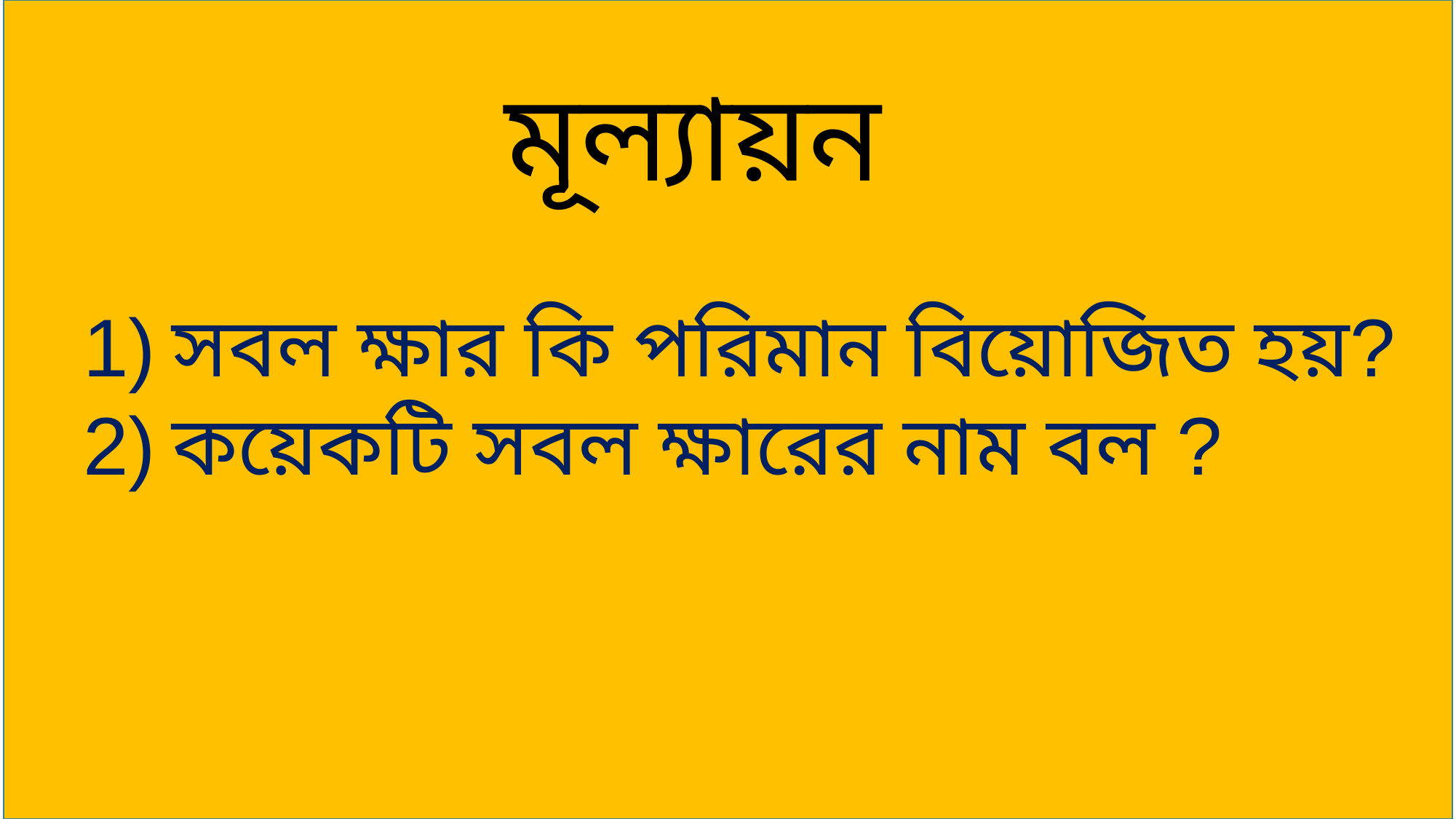

মূল্যায়ন
সবল ক্ষার কি পরিমান বিয়োজিত হয়?
কয়েকটি সবল ক্ষারের নাম বল ?